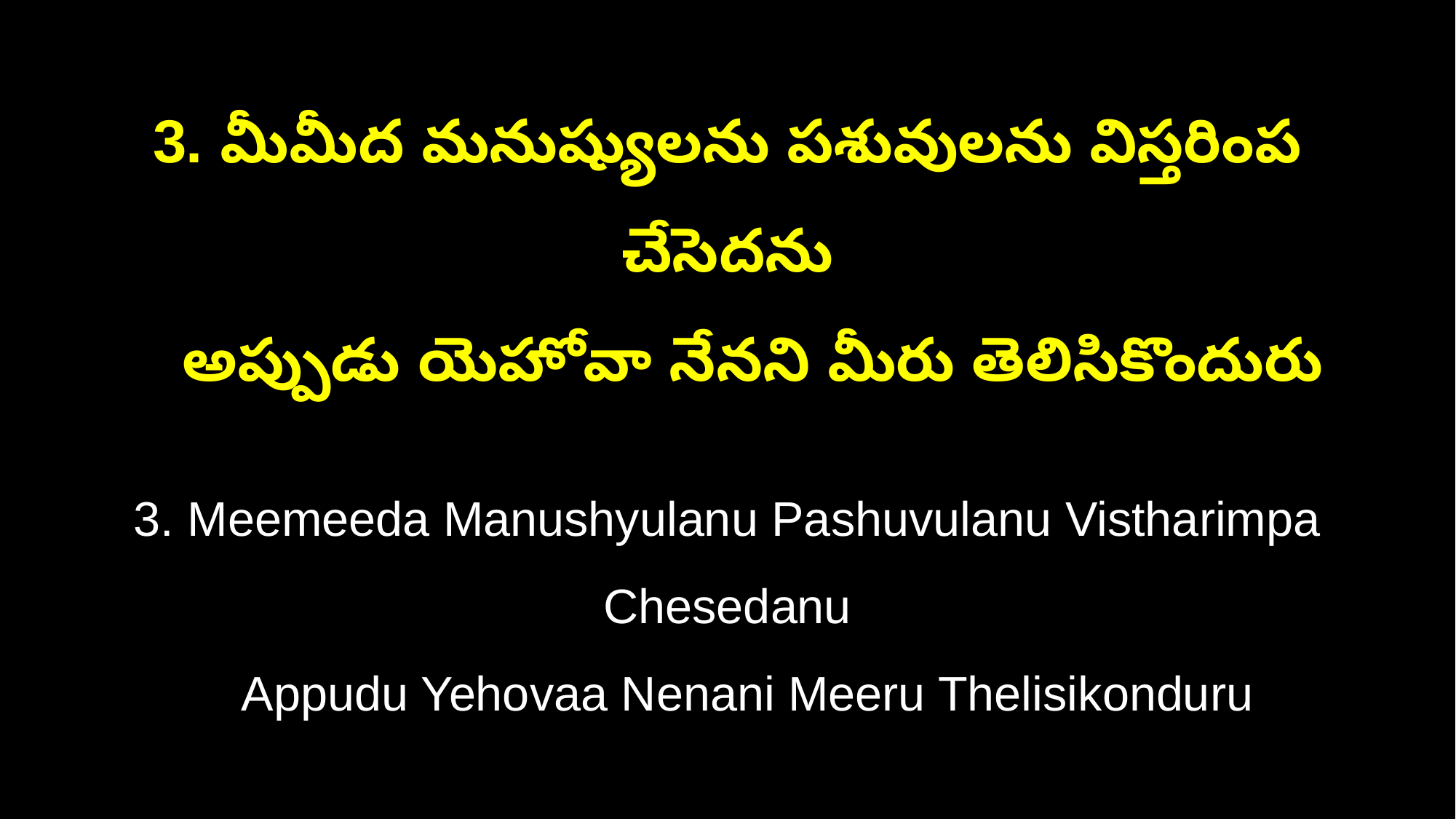

3. మీమీద మనుష్యులను పశువులను విస్తరింప చేసెదను
   అప్పుడు యెహోవా నేనని మీరు తెలిసికొందురు
3. Meemeeda Manushyulanu Pashuvulanu Vistharimpa Chesedanu
   Appudu Yehovaa Nenani Meeru Thelisikonduru